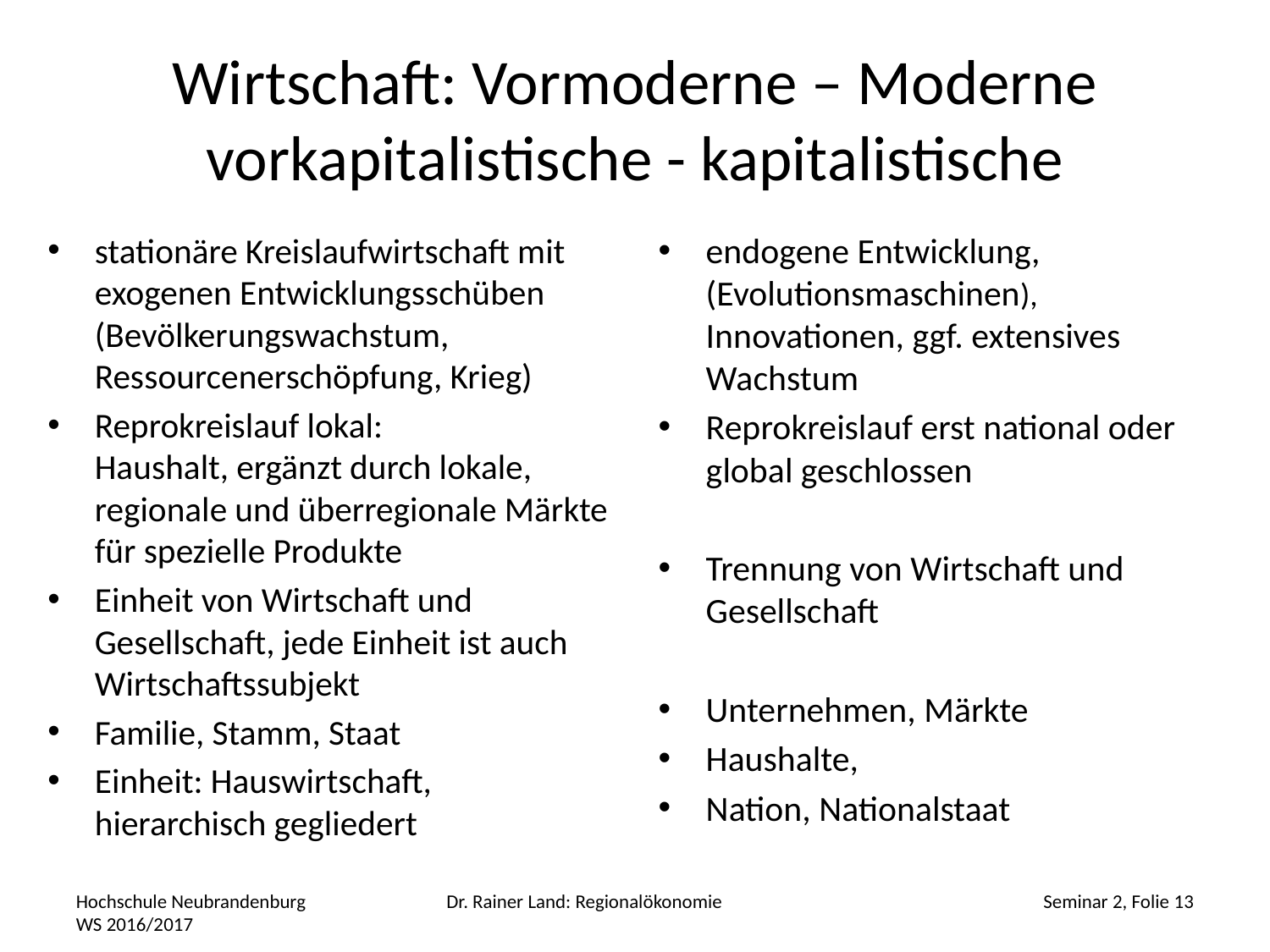

# Wirtschaft: Vormoderne – Moderne vorkapitalistische - kapitalistische
stationäre Kreislaufwirtschaft mit exogenen Entwicklungsschüben (Bevölkerungswachstum, Ressourcenerschöpfung, Krieg)
Reprokreislauf lokal:
Haushalt, ergänzt durch lokale, regionale und überregionale Märkte für spezielle Produkte
Einheit von Wirtschaft und Gesellschaft, jede Einheit ist auch Wirtschaftssubjekt
Familie, Stamm, Staat
Einheit: Hauswirtschaft, hierarchisch gegliedert

endogene Entwicklung, (Evolutionsmaschinen),  Innovationen, ggf. extensives Wachstum
Reprokreislauf erst national oder global geschlossen

Trennung von Wirtschaft und Gesellschaft

Unternehmen, Märkte
Haushalte,
Nation, Nationalstaat

Hochschule Neubrandenburg    WS 2016/2017
Dr. Rainer Land: Regionalökonomie
Seminar 2, Folie 13